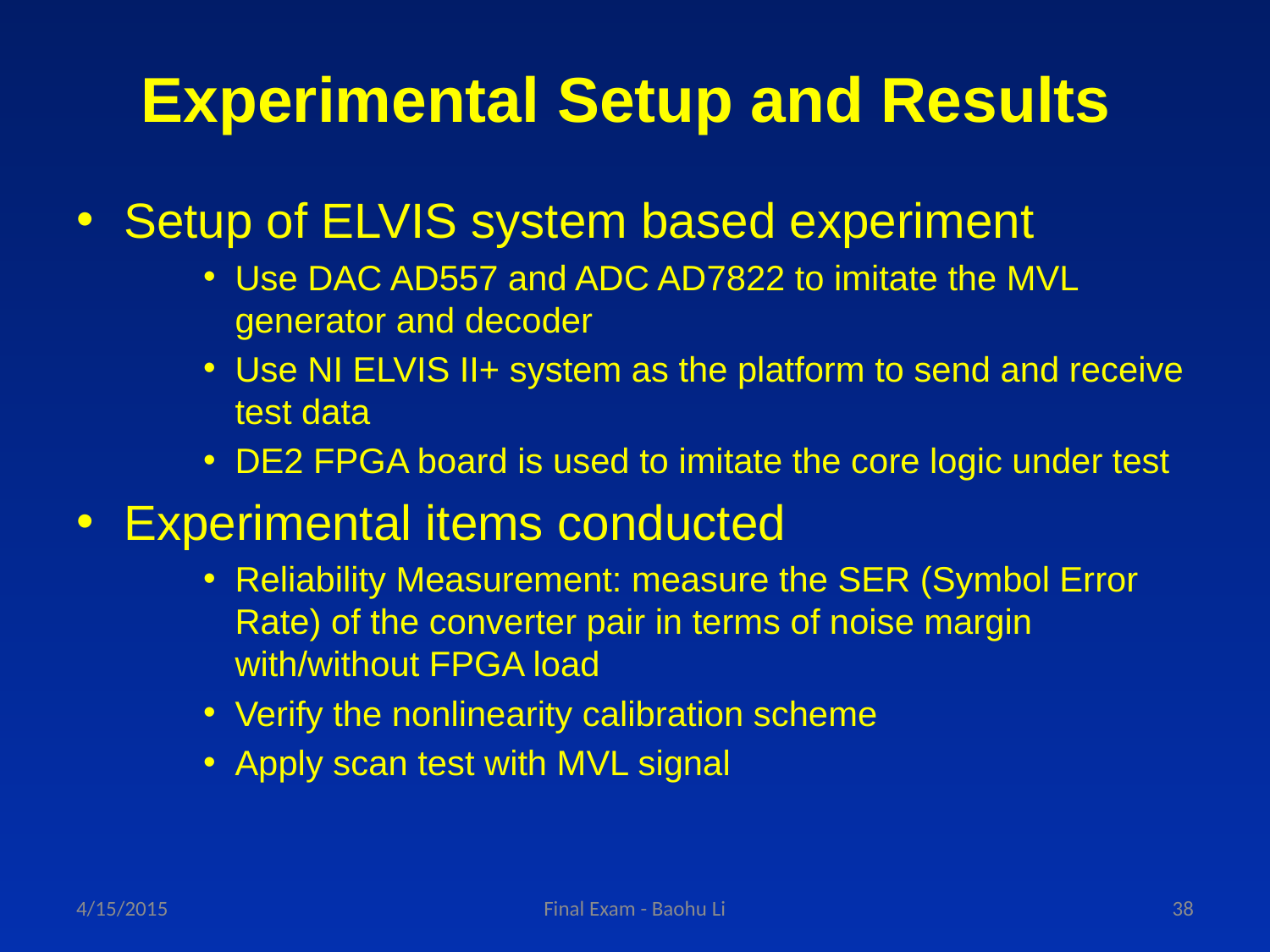

Experimental Setup and Results
Setup of ELVIS system based experiment
Use DAC AD557 and ADC AD7822 to imitate the MVL generator and decoder
Use NI ELVIS II+ system as the platform to send and receive test data
DE2 FPGA board is used to imitate the core logic under test
Experimental items conducted
Reliability Measurement: measure the SER (Symbol Error Rate) of the converter pair in terms of noise margin with/without FPGA load
Verify the nonlinearity calibration scheme
Apply scan test with MVL signal

4/15/2015
Final Exam - Baohu Li
38